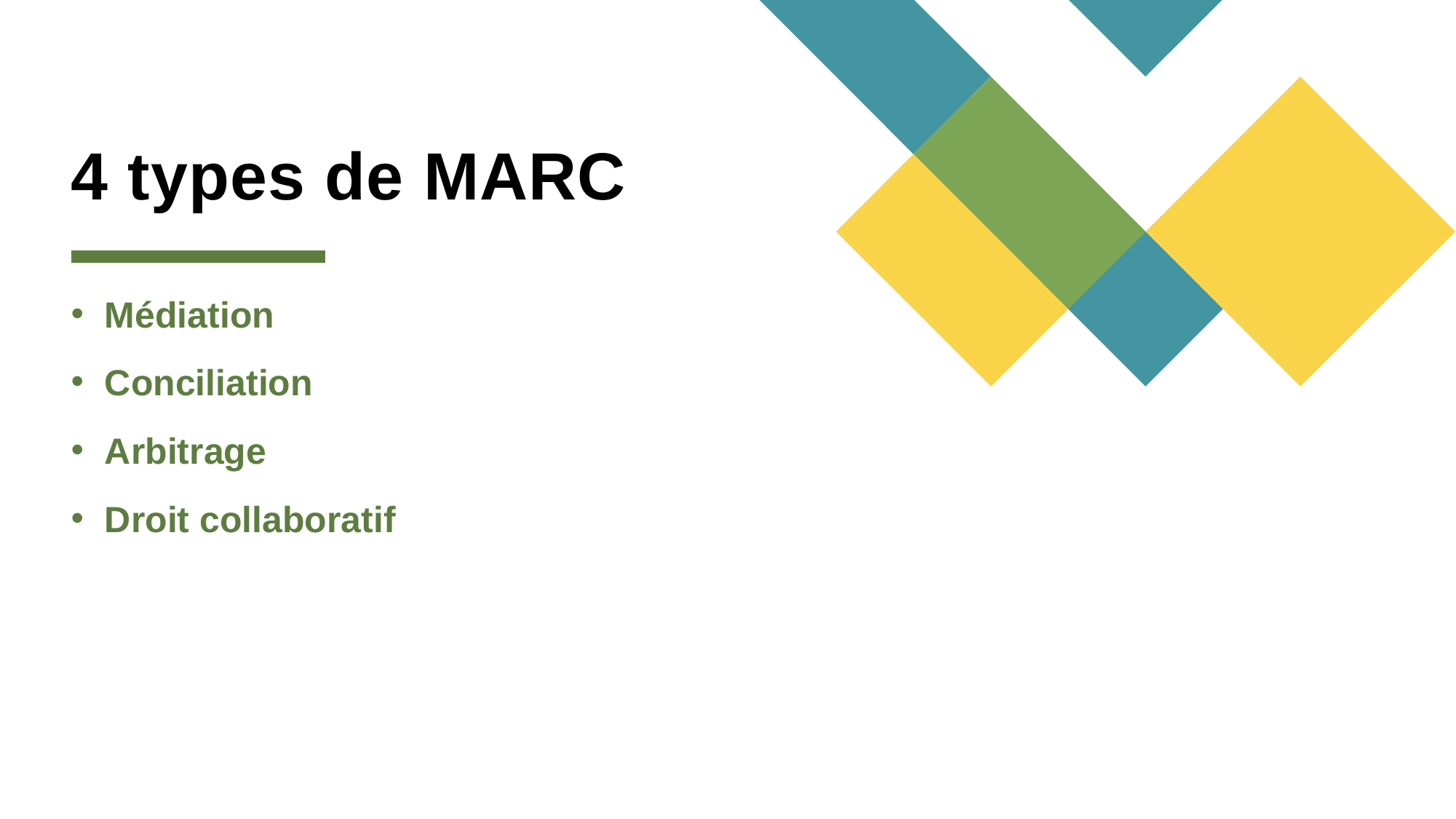

# 4 types de MARC
Médiation
Conciliation
Arbitrage
Droit collaboratif